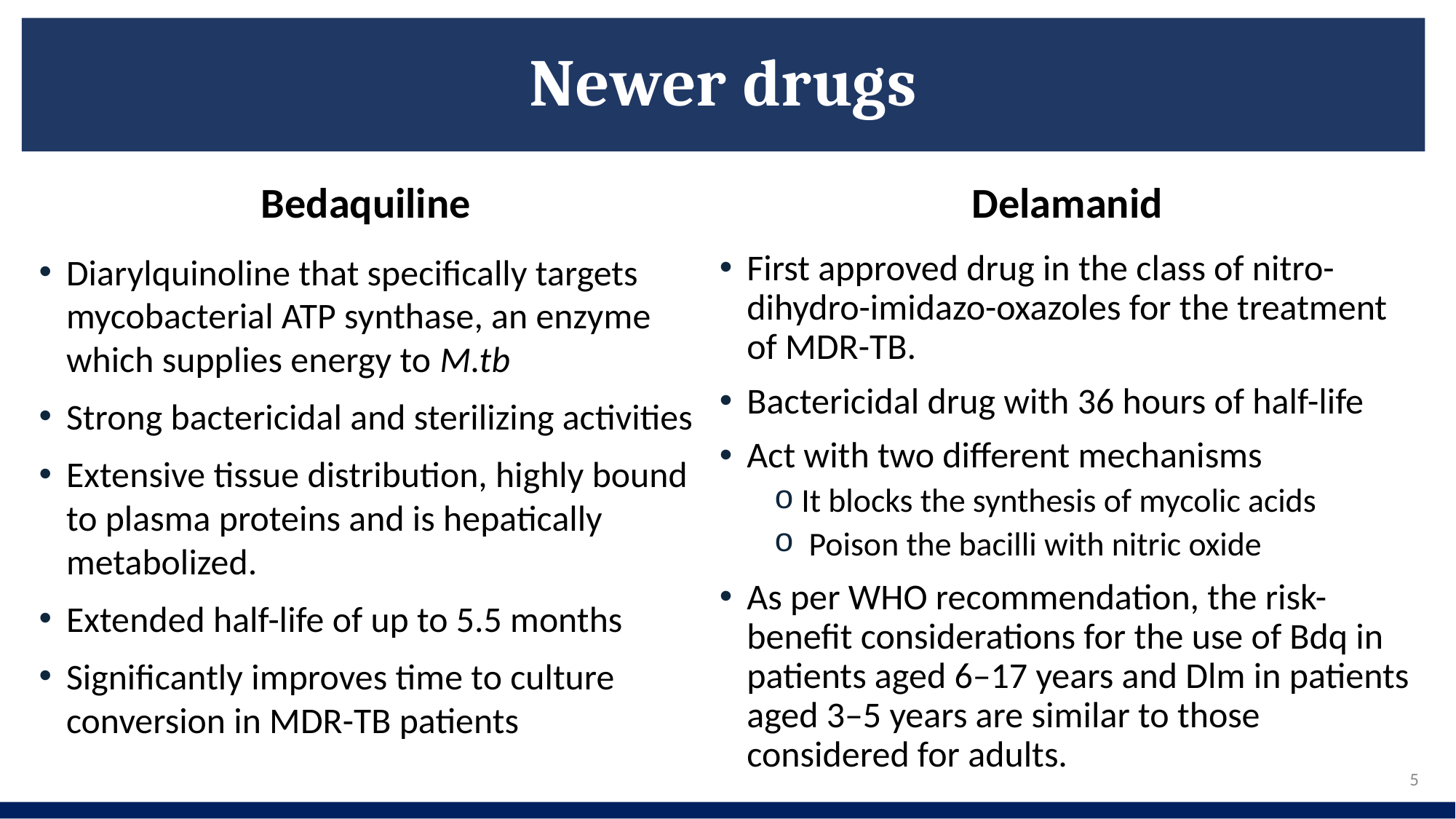

# Newer drugs
Delamanid
Bedaquiline
First approved drug in the class of nitro-dihydro-imidazo-oxazoles for the treatment of MDR-TB.
Bactericidal drug with 36 hours of half-life
Act with two different mechanisms
It blocks the synthesis of mycolic acids
 Poison the bacilli with nitric oxide
As per WHO recommendation, the risk-benefit considerations for the use of Bdq in patients aged 6–17 years and Dlm in patients aged 3–5 years are similar to those considered for adults.
Diarylquinoline that specifically targets mycobacterial ATP synthase, an enzyme which supplies energy to M.tb
Strong bactericidal and sterilizing activities
Extensive tissue distribution, highly bound to plasma proteins and is hepatically metabolized.
Extended half-life of up to 5.5 months
Significantly improves time to culture conversion in MDR-TB patients

5